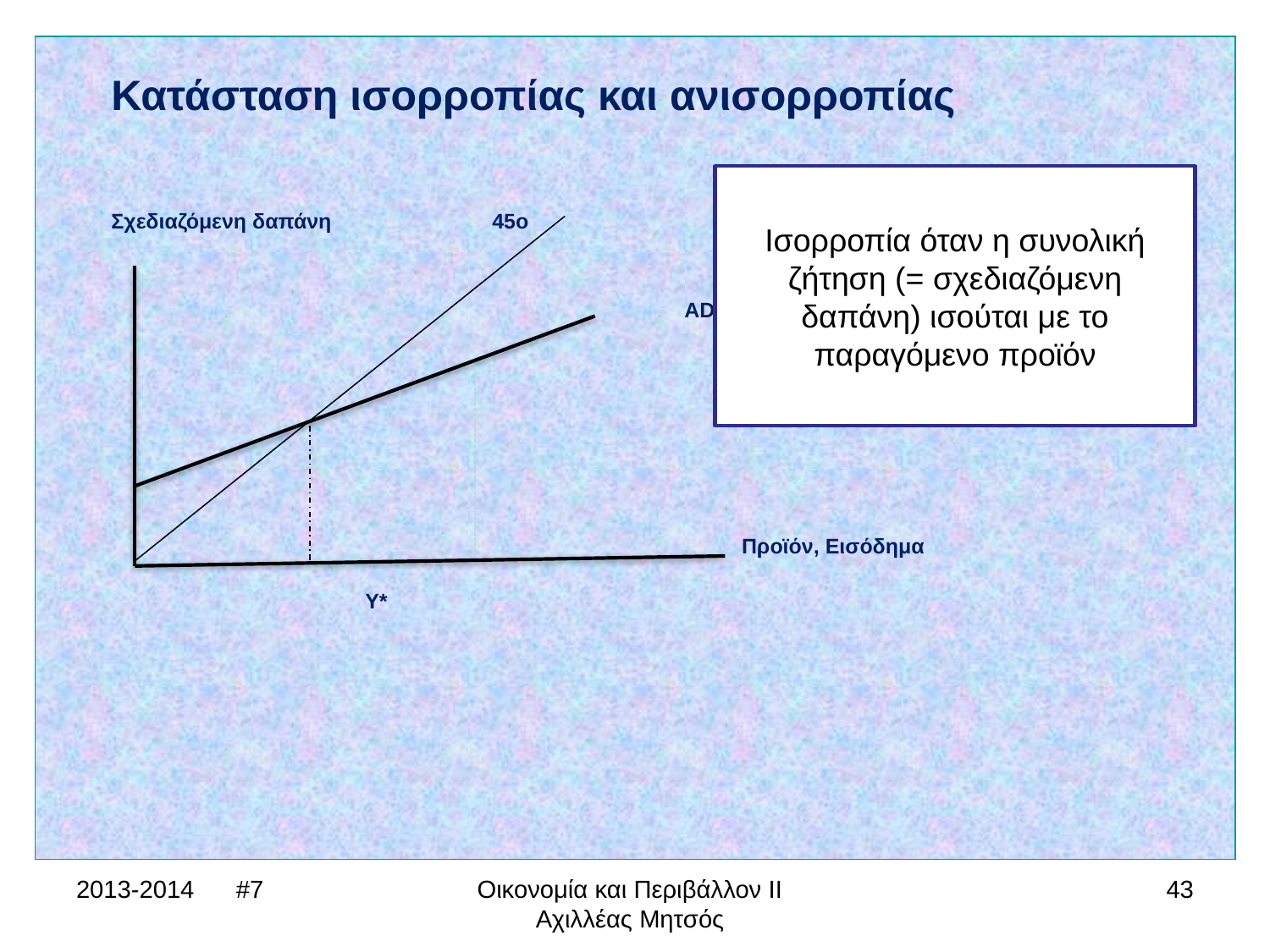

Κατάσταση ισορροπίας και ανισορροπίας

Σχεδιαζόμενη δαπάνη		45ο

				           AD

                                                                                                          Προϊόν, Εισόδημα
		Υ*
Ισορροπία όταν η συνολική ζήτηση (= σχεδιαζόμενη δαπάνη) ισούται με το παραγόμενο προϊόν
2013-2014      #7
Οικονομία και Περιβάλλον ΙΙ Αχιλλέας Μητσός
43